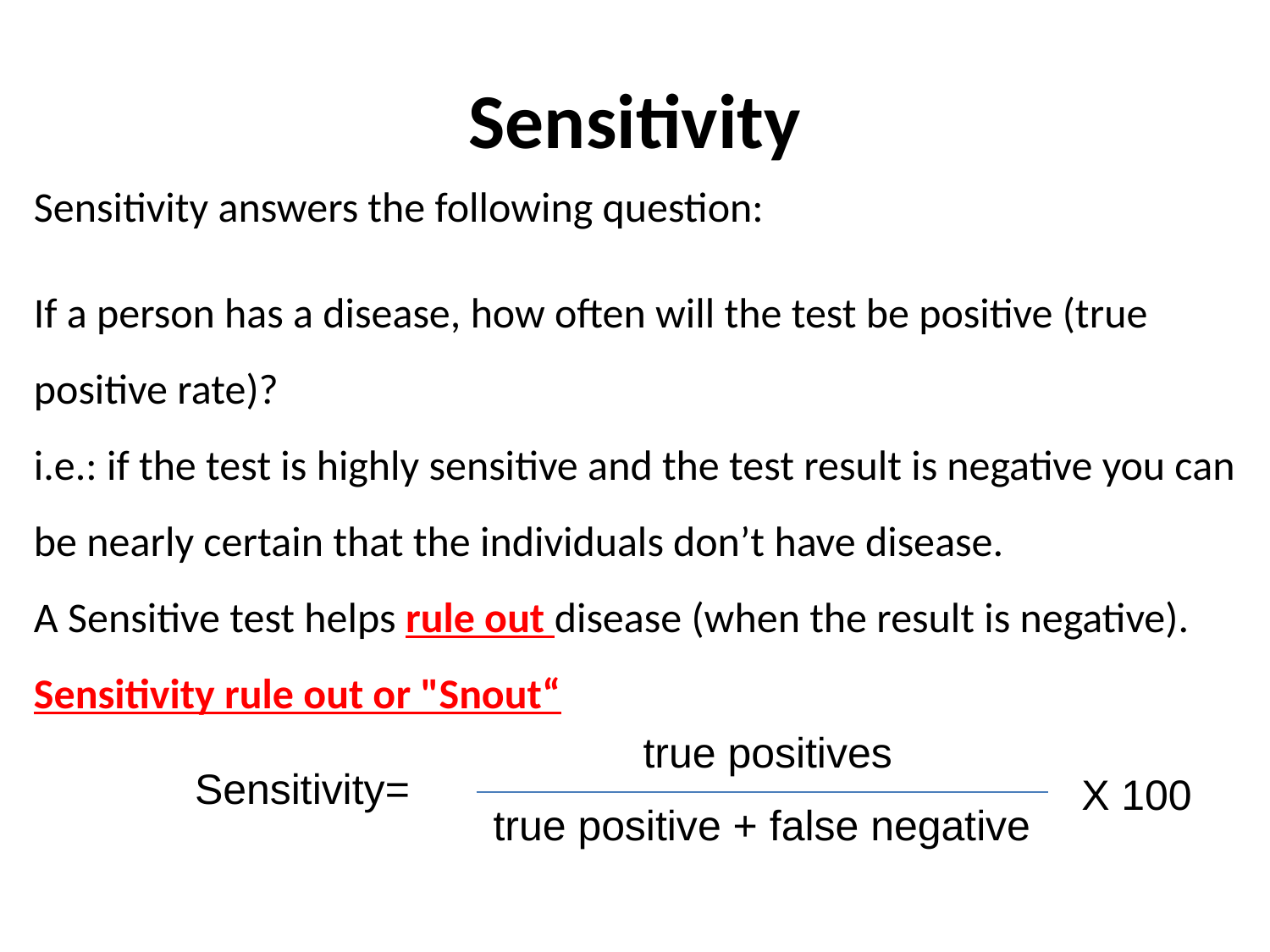

# Sensitivity
Sensitivity answers the following question:
If a person has a disease, how often will the test be positive (true positive rate)? 
i.e.: if the test is highly sensitive and the test result is negative you can be nearly certain that the individuals don’t have disease. 
A Sensitive test helps rule out disease (when the result is negative). Sensitivity rule out or "Snout“
 true positives
Sensitivity=
X 100
true positive + false negative